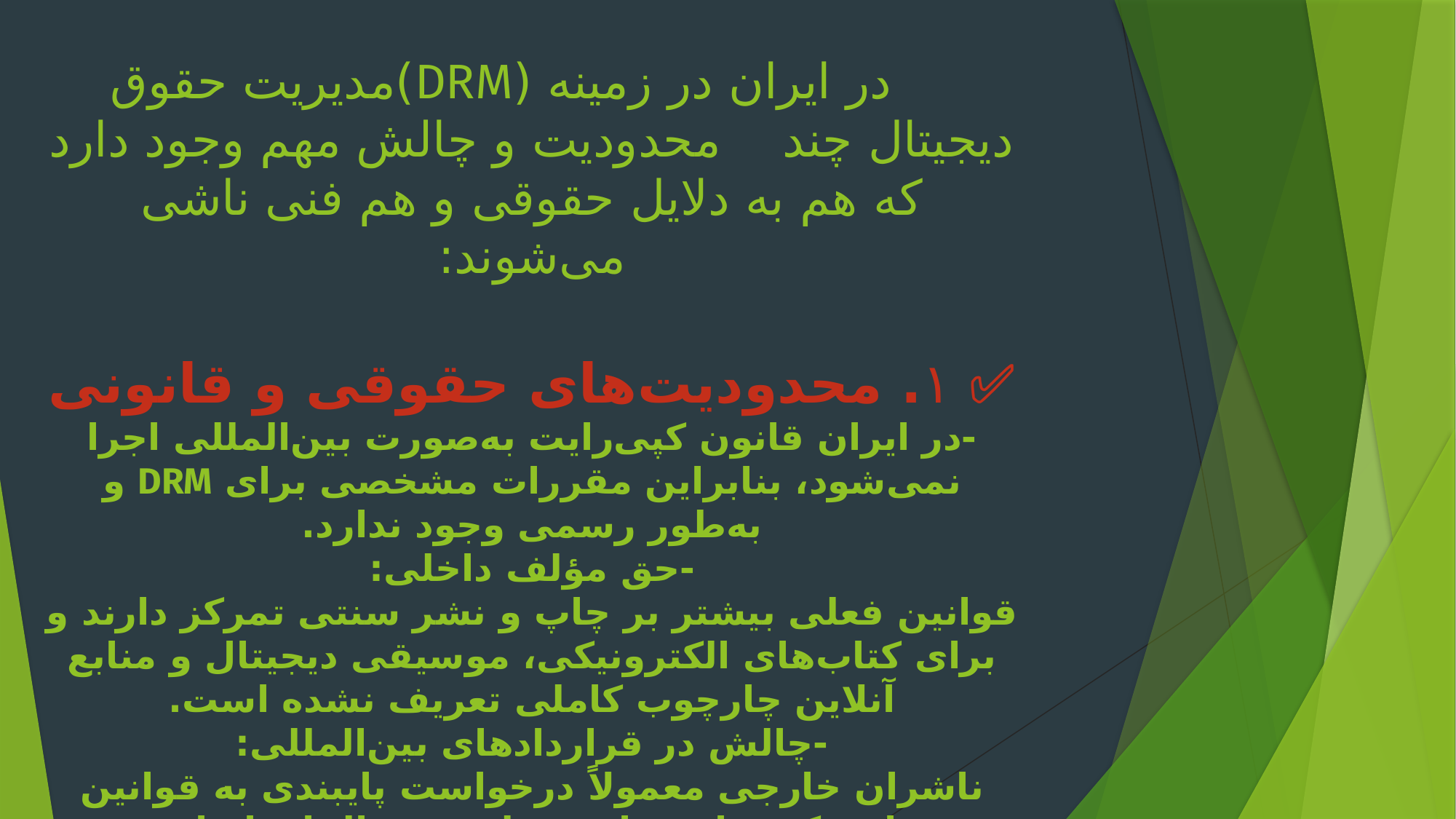

# در ایران در زمینه (DRM)مدیریت حقوق دیجیتال چند    محدودیت و چالش مهم وجود دارد که هم به دلایل حقوقی و هم فنی ناشی می‌شوند: ✅ ۱. محدودیت‌های حقوقی و قانونی -در ایران قانون کپی‌رایت به‌صورت بین‌المللی اجرا نمی‌شود، بنابراین مقررات مشخصی برای DRM و به‌طور رسمی وجود ندارد. -حق مؤلف داخلی: قوانین فعلی بیشتر بر چاپ و نشر سنتی تمرکز دارند و برای کتاب‌های الکترونیکی، موسیقی دیجیتال و منابع آنلاین چارچوب کاملی تعریف نشده است. -چالش در قراردادهای بین‌المللی: ناشران خارجی معمولاً درخواست پایبندی به قوانین جهانی کپی‌رایت دارند، ولی نبود الحاق ایران به معاهدات جهانی باعث ایجاد تضاد در قراردادها می‌شود.